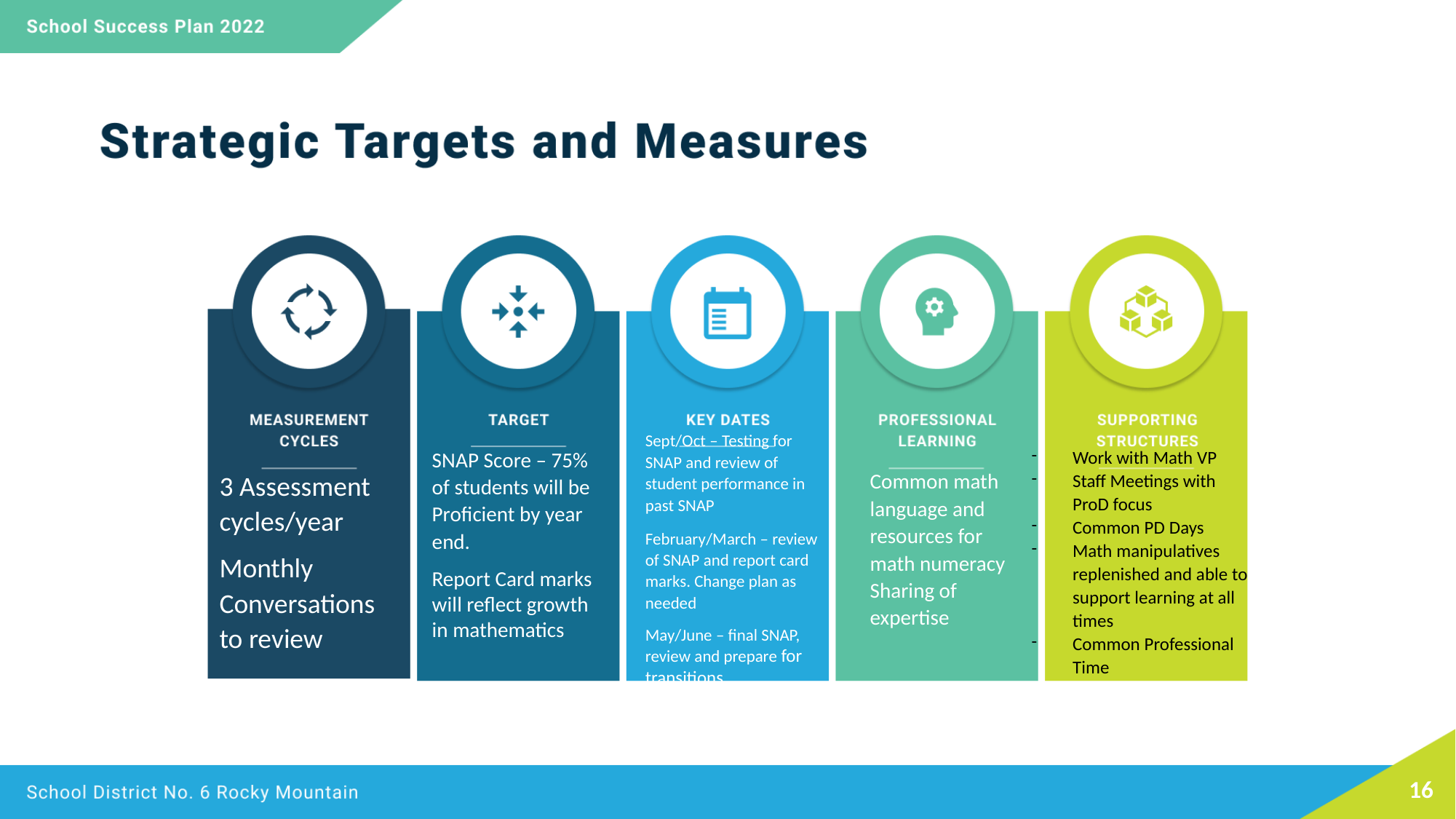

Sept/Oct – Testing for SNAP and review of student performance in past SNAP
February/March – review of SNAP and report card marks. Change plan as needed
May/June – final SNAP, review and prepare for transitions
SNAP Score – 75% of students will be Proficient by year end.
Report Card marks will reflect growth in mathematics
Work with Math VP
Staff Meetings with ProD focus
Common PD Days
Math manipulatives replenished and able to support learning at all times
Common Professional Time
3 Assessment cycles/year
Monthly Conversations to review
Common math language and resources for math numeracy
Sharing of expertise
16